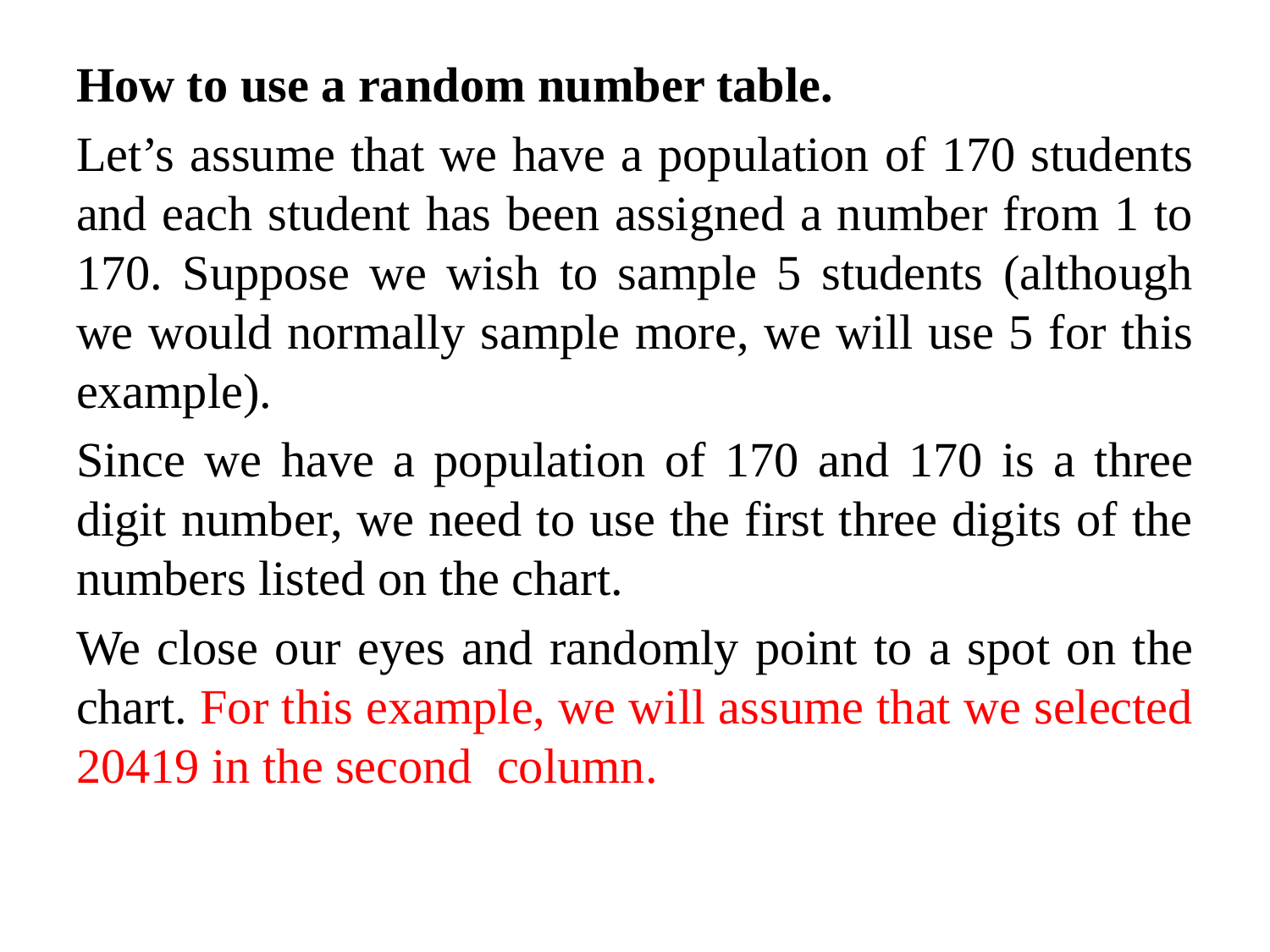

How to use a random number table.
Let’s assume that we have a population of 170 students and each student has been assigned a number from 1 to 170. Suppose we wish to sample 5 students (although we would normally sample more, we will use 5 for this example).
Since we have a population of 170 and 170 is a three digit number, we need to use the first three digits of the numbers listed on the chart.
We close our eyes and randomly point to a spot on the chart. For this example, we will assume that we selected 20419 in the second  column.